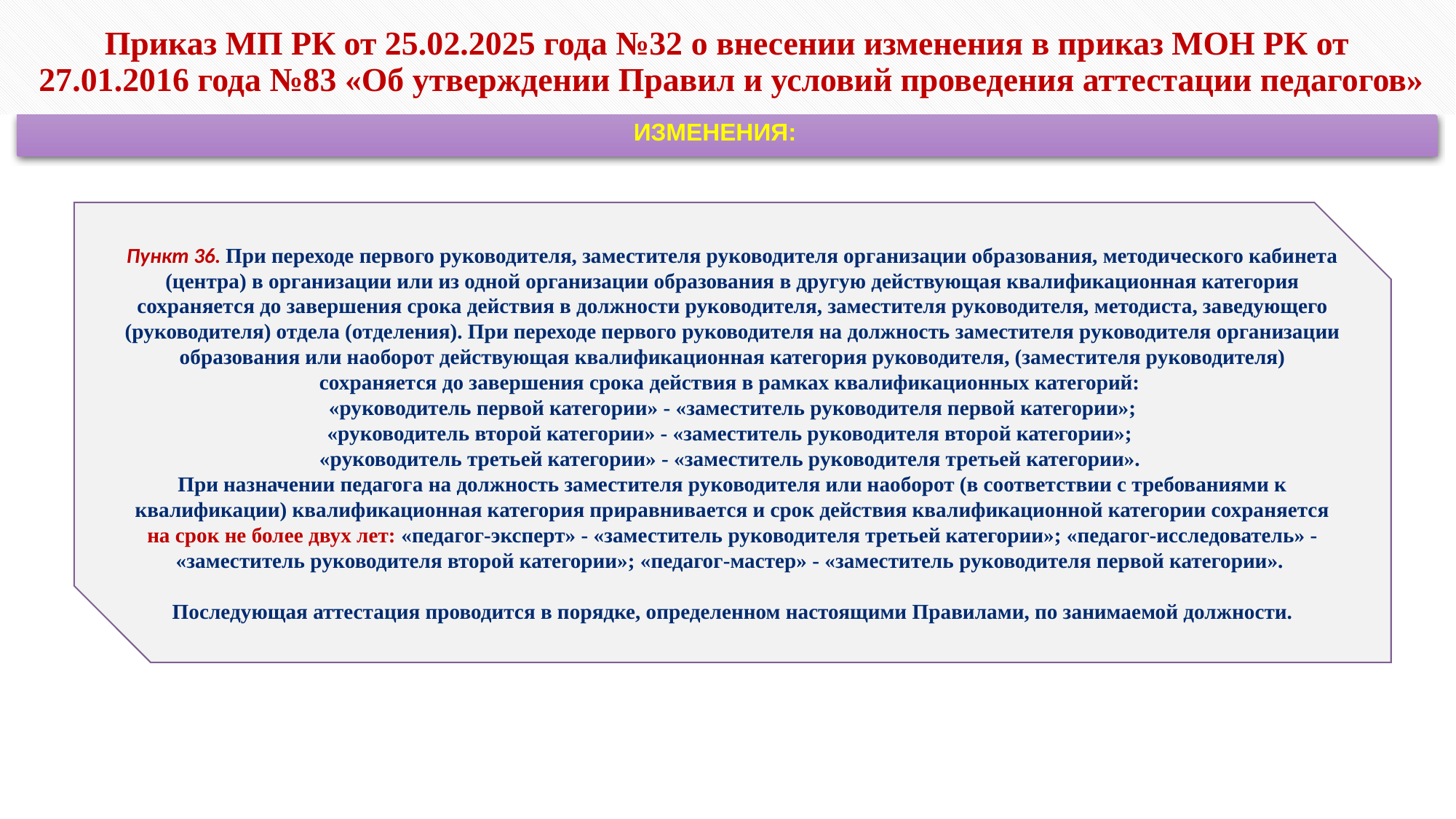

Приказ МП РК от 25.02.2025 года №32 о внесении изменения в приказ МОН РК от
27.01.2016 года №83 «Об утверждении Правил и условий проведения аттестации педагогов»
ИЗМЕНЕНИЯ:

Пункт 36. При переходе первого руководителя, заместителя руководителя организации образования, методического кабинета (центра) в организации или из одной организации образования в другую действующая квалификационная категория сохраняется до завершения срока действия в должности руководителя, заместителя руководителя, методиста, заведующего (руководителя) отдела (отделения). При переходе первого руководителя на должность заместителя руководителя организации образования или наоборот действующая квалификационная категория руководителя, (заместителя руководителя) сохраняется до завершения срока действия в рамках квалификационных категорий:
«руководитель первой категории» - «заместитель руководителя первой категории»;
«руководитель второй категории» - «заместитель руководителя второй категории»;
«руководитель третьей категории» - «заместитель руководителя третьей категории».
При назначении педагога на должность заместителя руководителя или наоборот (в соответствии с требованиями к квалификации) квалификационная категория приравнивается и срок действия квалификационной категории сохраняется на срок не более двух лет: «педагог-эксперт» - «заместитель руководителя третьей категории»; «педагог-исследователь» - «заместитель руководителя второй категории»; «педагог-мастер» - «заместитель руководителя первой категории».

Последующая аттестация проводится в порядке, определенном настоящими Правилами, по занимаемой должности.